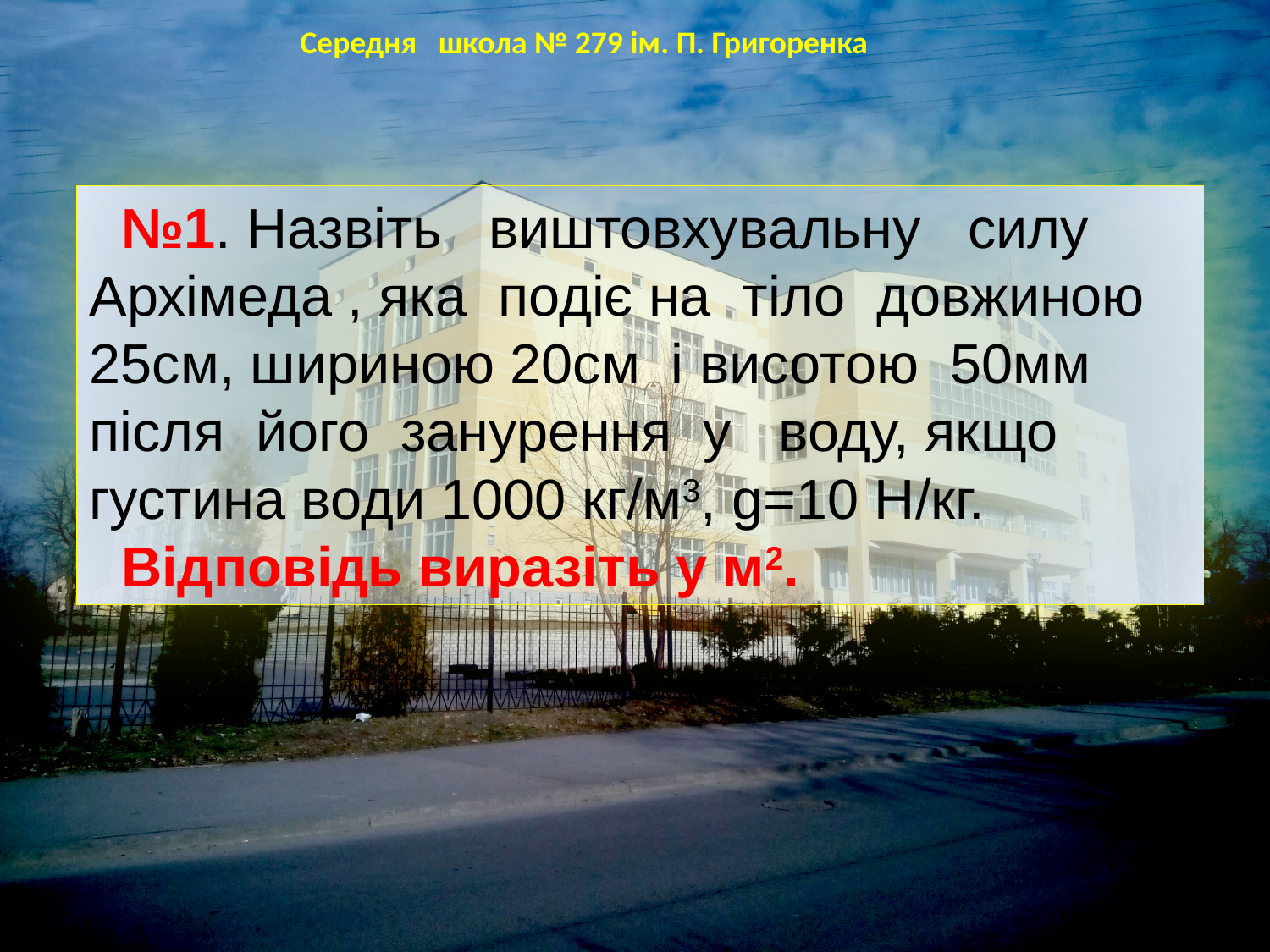

Середня   школа № 279 ім. П. Григоренка
№1. Назвіть   виштовхувальну   силу  Архімеда , яка  подіє на  тіло  довжиною 25см, шириною 20см  і висотою  50мм  після  його  занурення  у   воду, якщо густина води 1000 кг/м3, g=10 Н/кг.
Відповідь виразіть у м2.